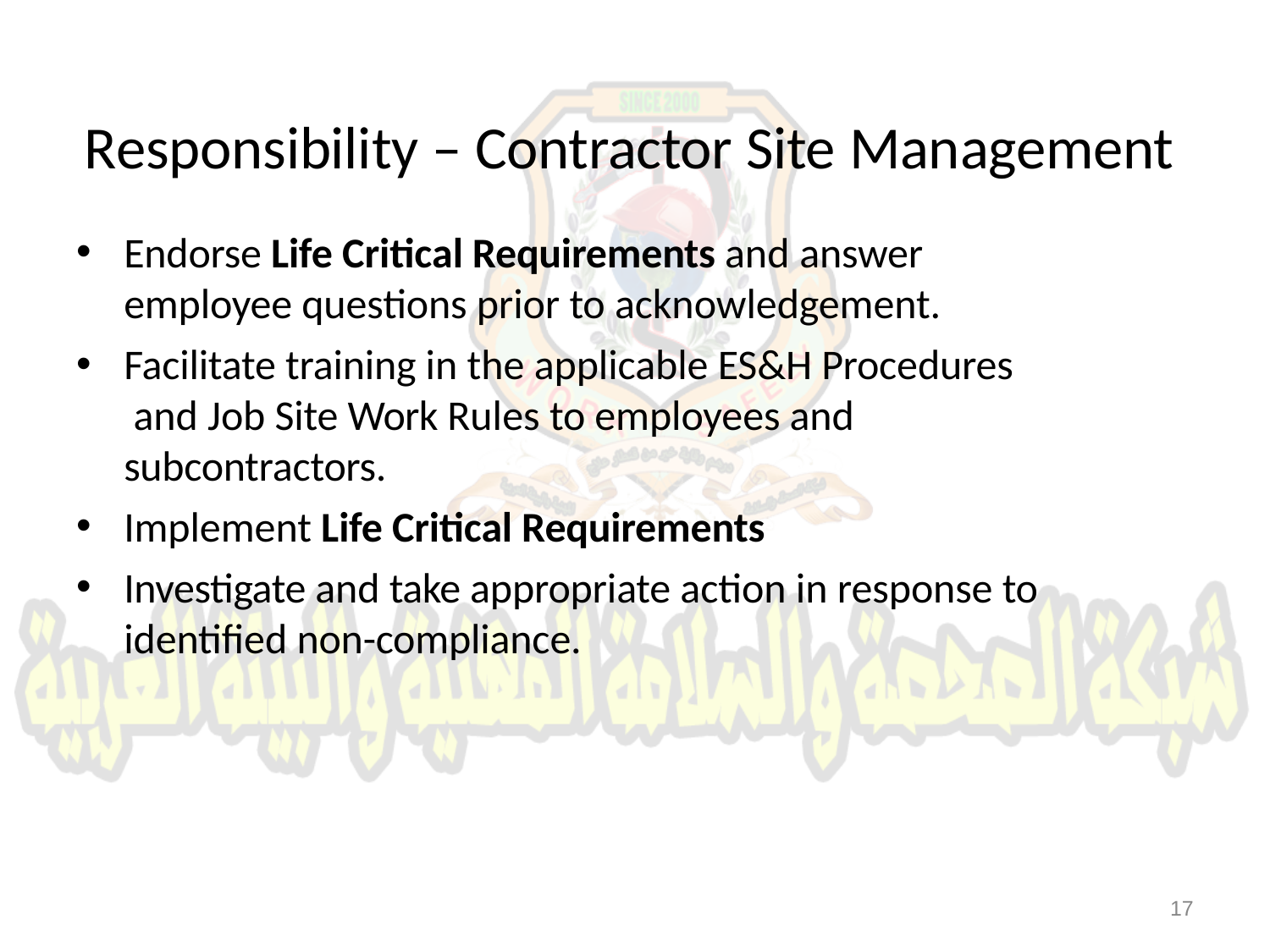

# Responsibility – Contractor Site Management
Endorse Life Critical Requirements and answer
employee questions prior to acknowledgement.
Facilitate training in the applicable ES&H Procedures  and Job Site Work Rules to employees and  subcontractors.
Implement Life Critical Requirements
Investigate and take appropriate action in response to  identified non-compliance.
17